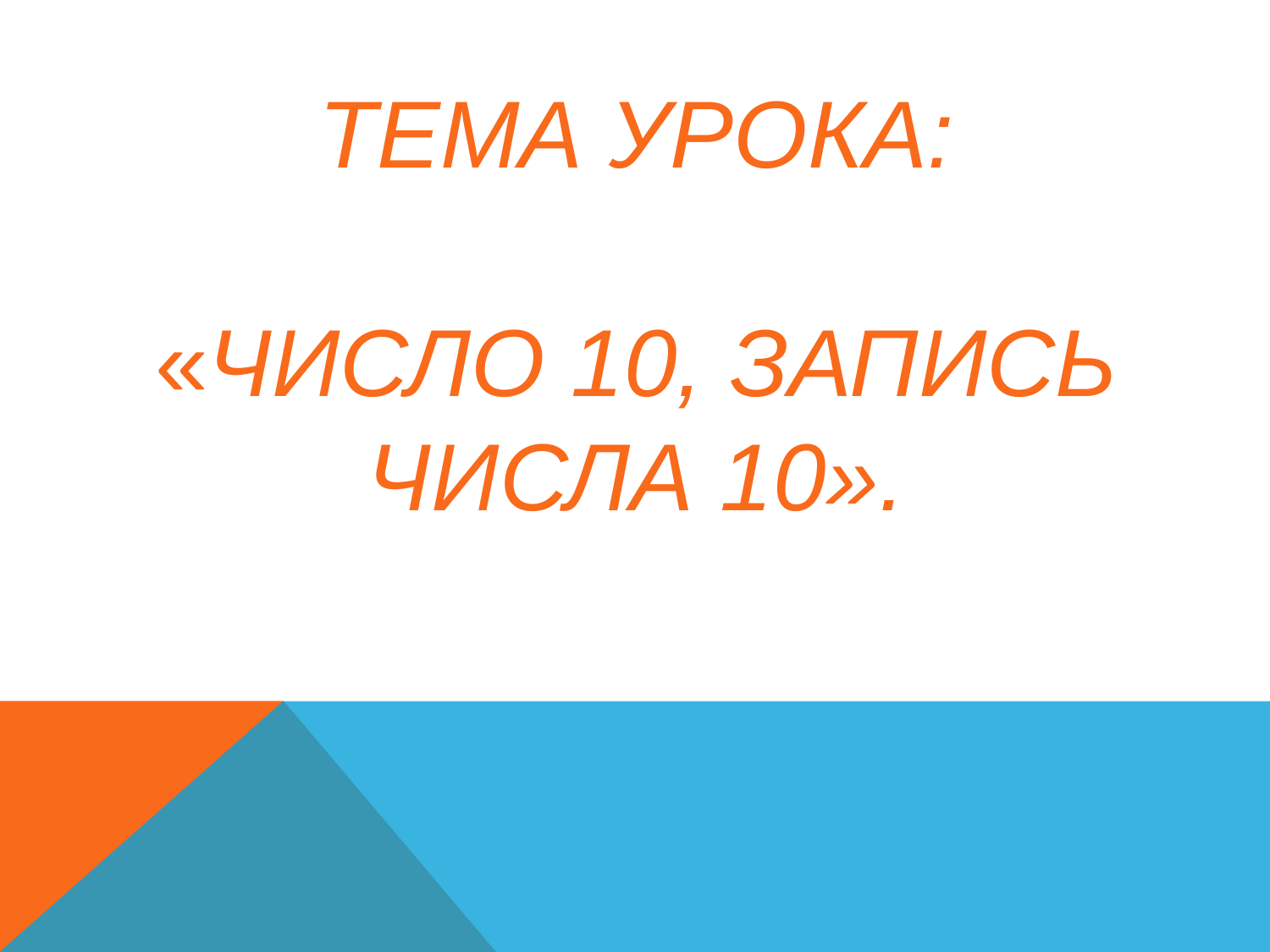

# Тема урока: «Число 10, запись числа 10».